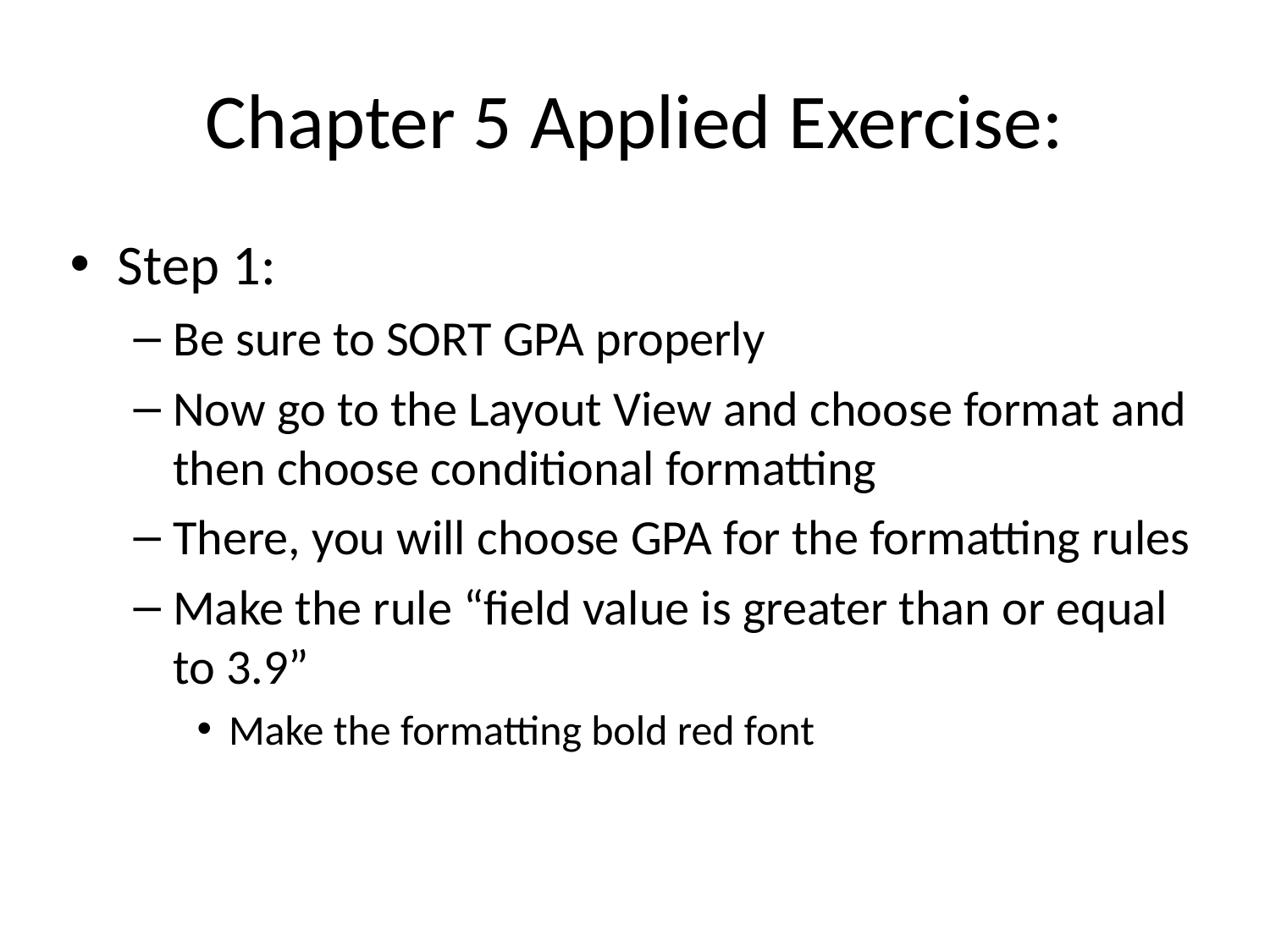

# Chapter 5 Applied Exercise:
Step 1:
Be sure to SORT GPA properly
Now go to the Layout View and choose format and then choose conditional formatting
There, you will choose GPA for the formatting rules
Make the rule “field value is greater than or equal to 3.9”
Make the formatting bold red font